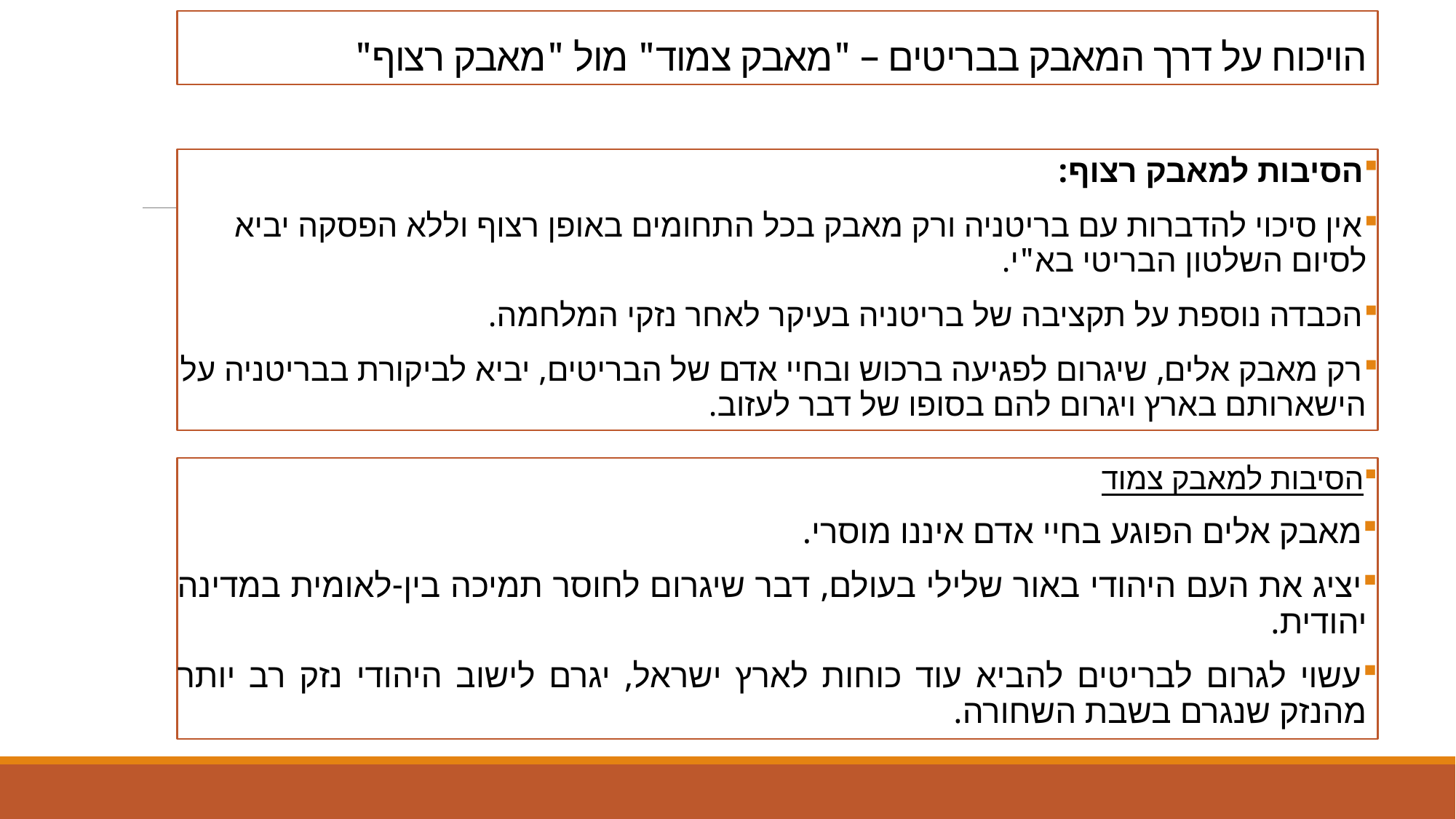

# הויכוח על דרך המאבק בבריטים – "מאבק צמוד" מול "מאבק רצוף"
הסיבות למאבק רצוף:
אין סיכוי להדברות עם בריטניה ורק מאבק בכל התחומים באופן רצוף וללא הפסקה יביא לסיום השלטון הבריטי בא"י.
הכבדה נוספת על תקציבה של בריטניה בעיקר לאחר נזקי המלחמה.
רק מאבק אלים, שיגרום לפגיעה ברכוש ובחיי אדם של הבריטים, יביא לביקורת בבריטניה על הישארותם בארץ ויגרום להם בסופו של דבר לעזוב.

הסיבות למאבק צמוד
מאבק אלים הפוגע בחיי אדם איננו מוסרי.
יציג את העם היהודי באור שלילי בעולם, דבר שיגרום לחוסר תמיכה בין-לאומית במדינה יהודית.
עשוי לגרום לבריטים להביא עוד כוחות לארץ ישראל, יגרם לישוב היהודי נזק רב יותר מהנזק שנגרם בשבת השחורה.